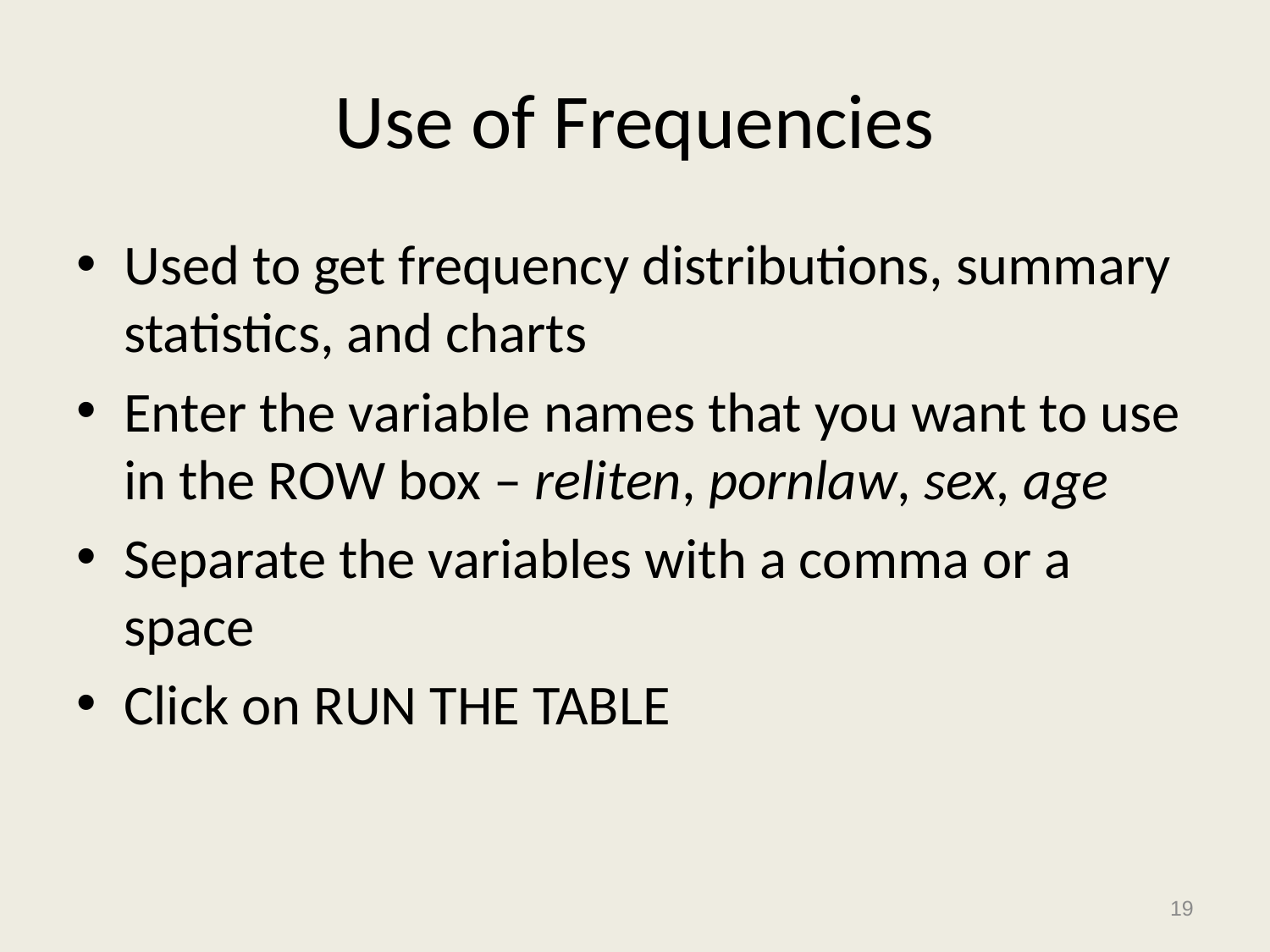

# Use of Frequencies
Used to get frequency distributions, summary statistics, and charts
Enter the variable names that you want to use in the ROW box – reliten, pornlaw, sex, age
Separate the variables with a comma or a space
Click on RUN THE TABLE
19